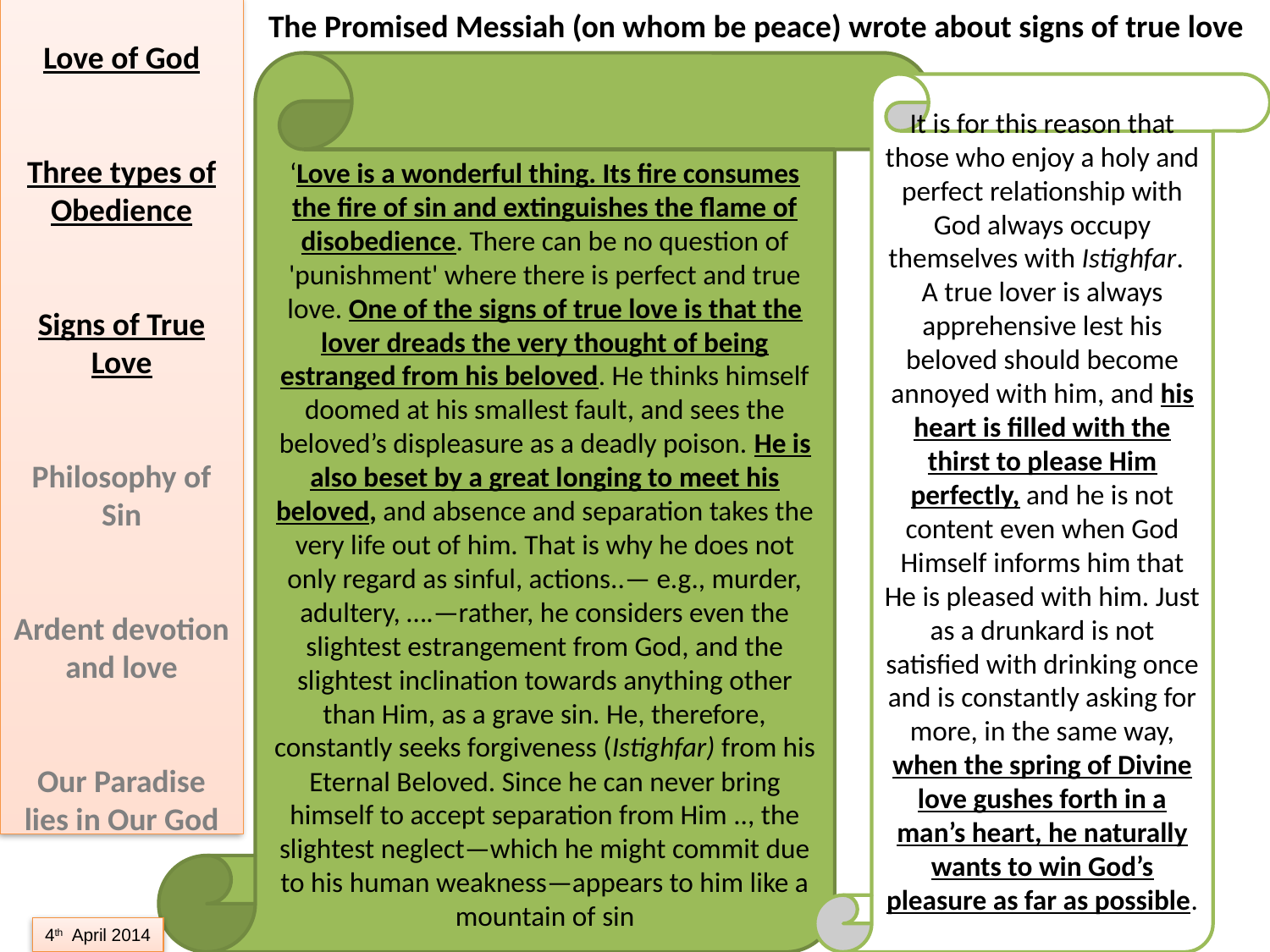

The Promised Messiah (on whom be peace) wrote about signs of true love

Love of God

Three types of Obedience

Signs of True Love

Philosophy of Sin

Ardent devotion and love

Our Paradise lies in Our God

‘Love is a wonderful thing. Its fire consumes the fire of sin and extinguishes the flame of disobedience. There can be no question of 'punishment' where there is perfect and true love. One of the signs of true love is that the lover dreads the very thought of being estranged from his beloved. He thinks himself doomed at his smallest fault, and sees the beloved’s displeasure as a deadly poison. He is also beset by a great longing to meet his beloved, and absence and separation takes the very life out of him. That is why he does not only regard as sinful, actions..— e.g., murder, adultery, ….—rather, he considers even the slightest estrangement from God, and the slightest inclination towards anything other than Him, as a grave sin. He, therefore, constantly seeks forgiveness (Istighfar) from his Eternal Beloved. Since he can never bring himself to accept separation from Him .., the slightest neglect—which he might commit due to his human weakness—appears to him like a mountain of sin
It is for this reason that those who enjoy a holy and perfect relationship with God always occupy themselves with Istighfar.
A true lover is always apprehensive lest his beloved should become annoyed with him, and his heart is filled with the thirst to please Him perfectly, and he is not content even when God Himself informs him that He is pleased with him. Just as a drunkard is not satisfied with drinking once and is constantly asking for more, in the same way, when the spring of Divine love gushes forth in a man’s heart, he naturally wants to win God’s pleasure as far as possible.
4th  April 2014